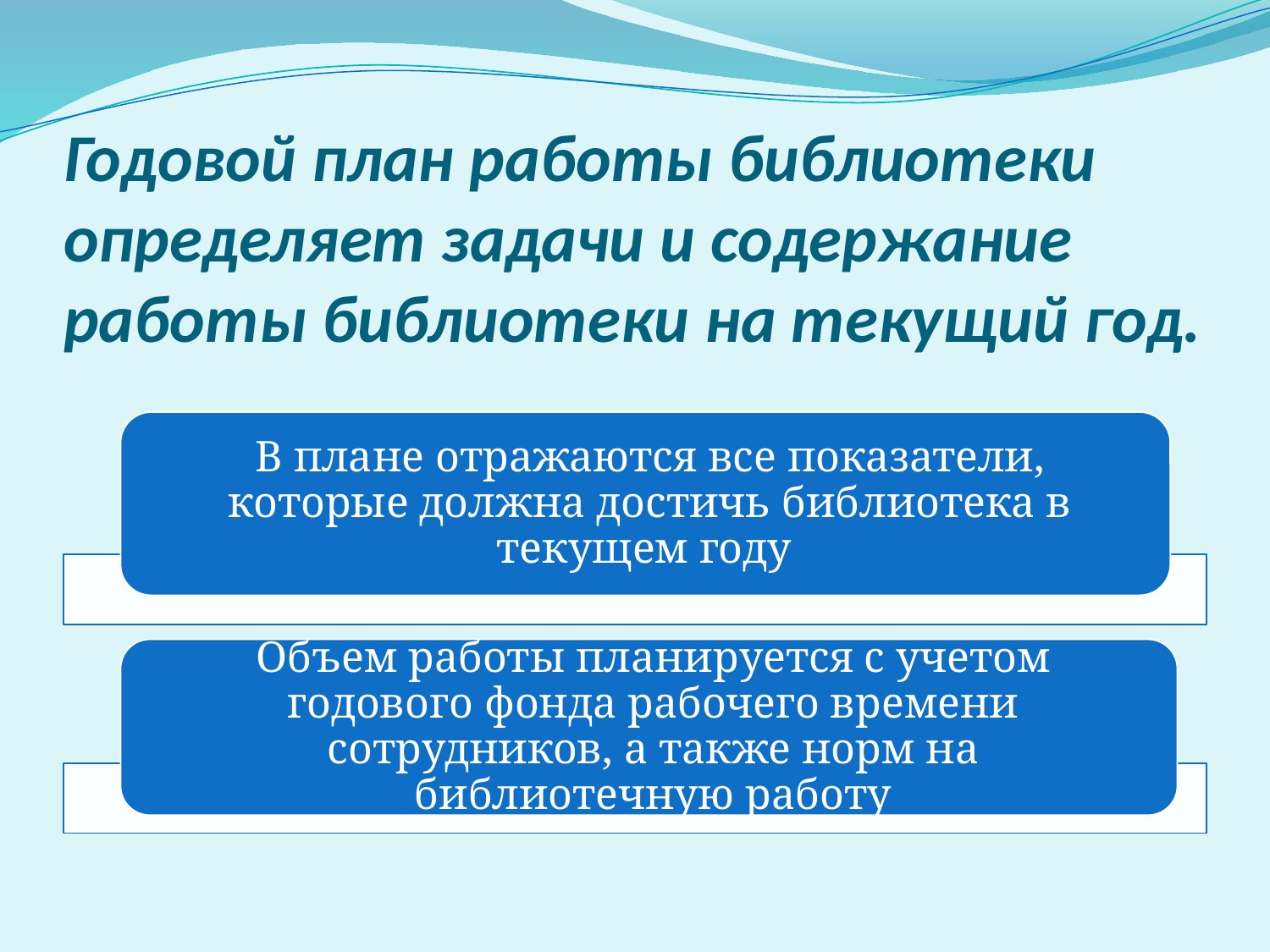

# Годовой план работы библиотеки определяет задачи и содержание работы библиотеки на текущий год.
В плане отражаются все показатели, которые должна достичь библиотека в текущем году
Объем работы планируется с учетом годового фонда рабочего времени сотрудников, а также норм на библиотечную работу